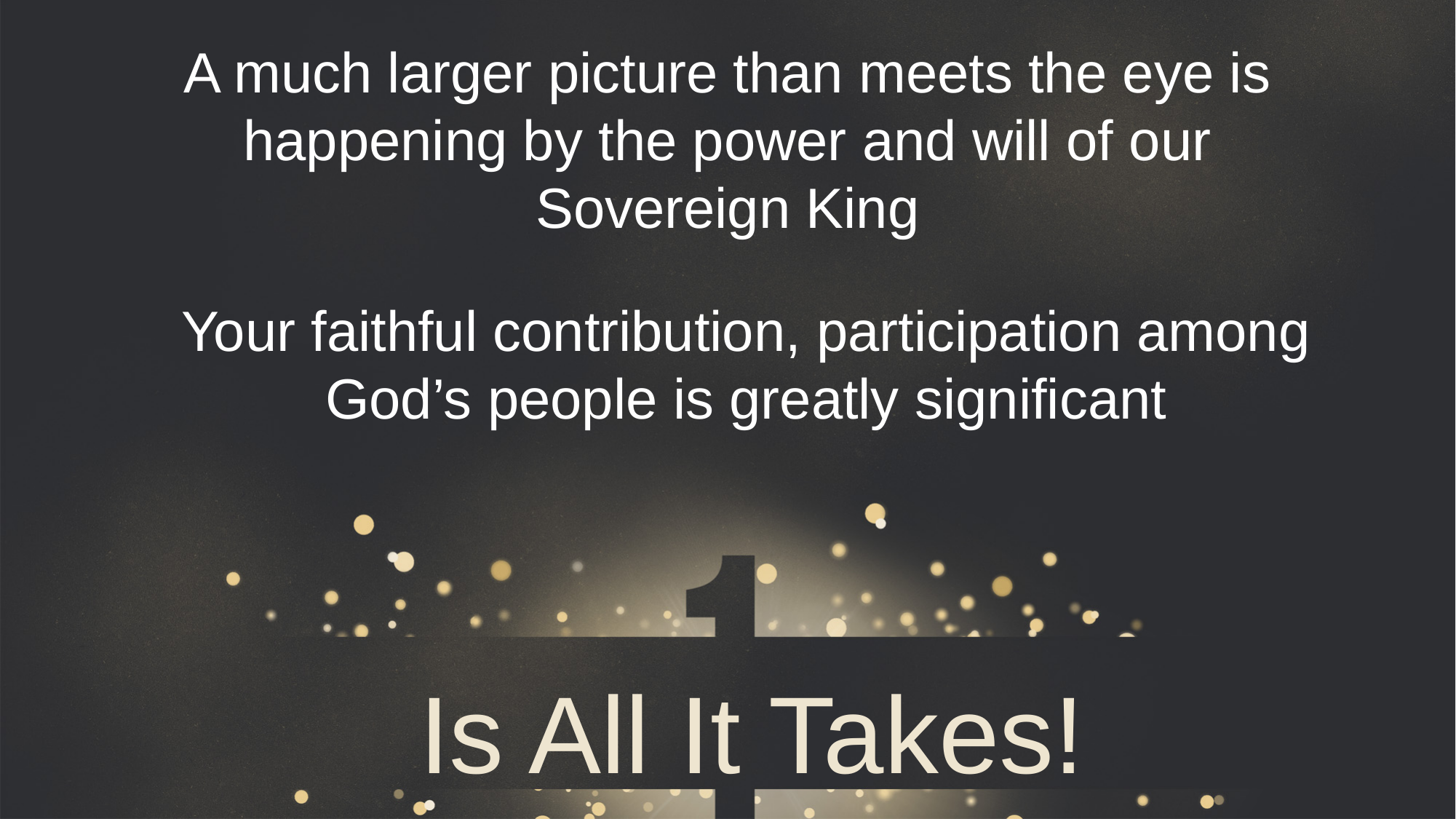

A much larger picture than meets the eye is happening by the power and will of our Sovereign King
Your faithful contribution, participation among God’s people is greatly significant
# Is All It Takes!